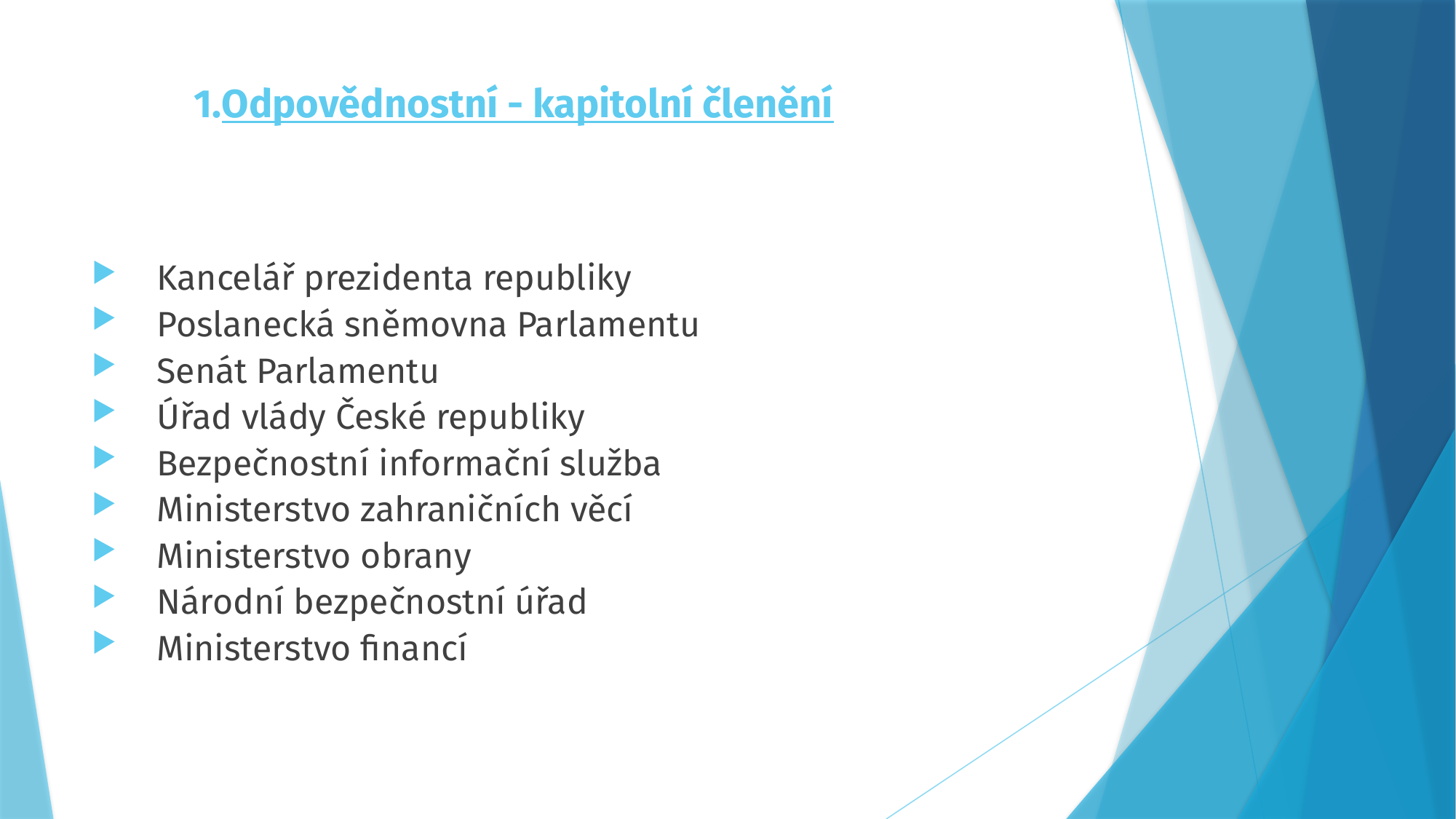

# 1.Odpovědnostní - kapitolní členění
Kancelář prezidenta republiky
Poslanecká sněmovna Parlamentu
Senát Parlamentu
Úřad vlády České republiky
Bezpečnostní informační služba
Ministerstvo zahraničních věcí
Ministerstvo obrany
Národní bezpečnostní úřad
Ministerstvo financí